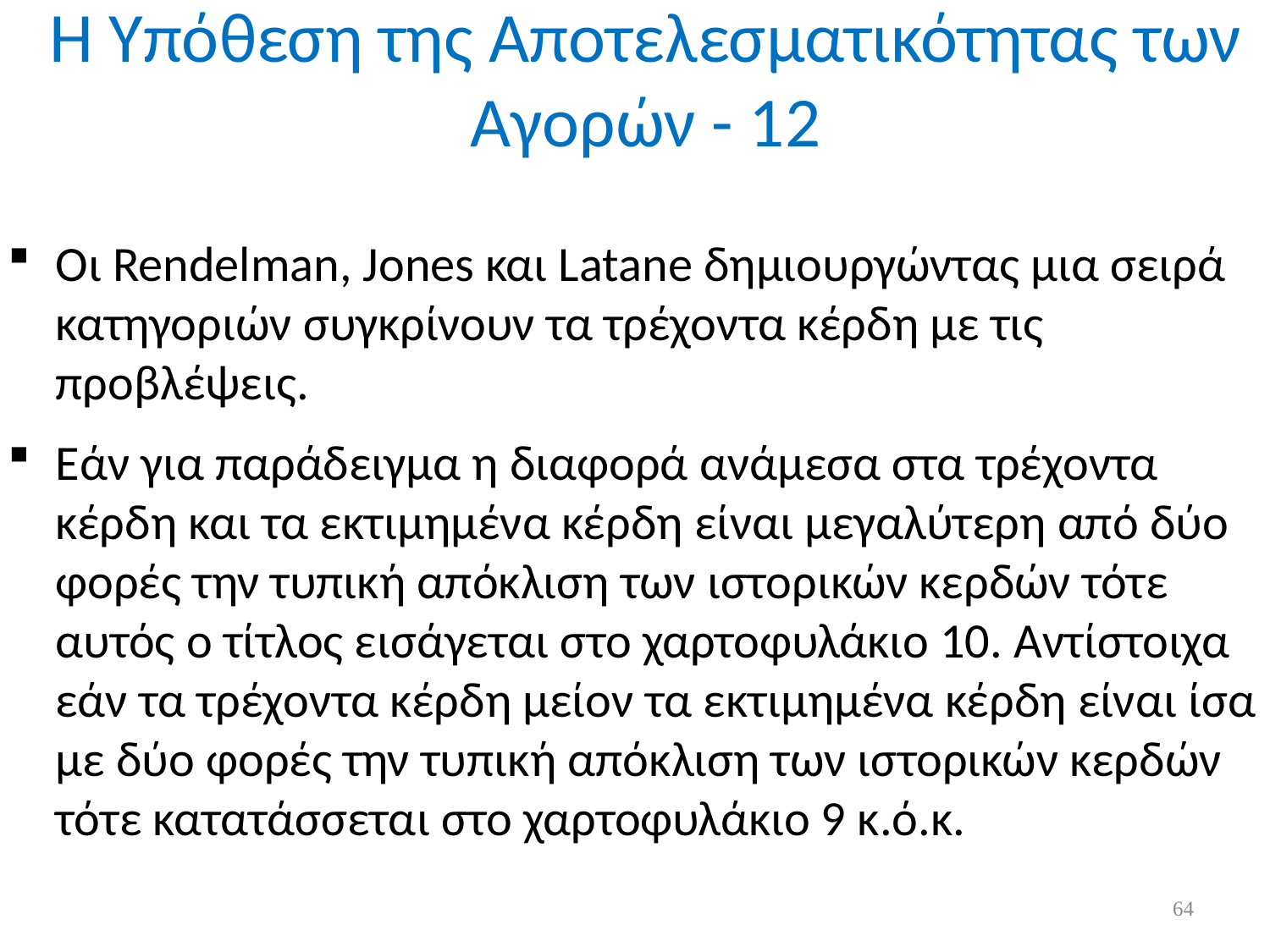

# Η Υπόθεση της Αποτελεσματικότητας των Αγορών - 12
Οι Rendelman, Jones και Latane δημιουργώντας μια σειρά κατηγοριών συγκρίνουν τα τρέχοντα κέρδη με τις προβλέψεις.
Εάν για παράδειγμα η διαφορά ανάμεσα στα τρέχοντα κέρδη και τα εκτιμημένα κέρδη είναι μεγαλύτερη από δύο φορές την τυπική απόκλιση των ιστορικών κερδών τότε αυτός ο τίτλος εισάγεται στο χαρτοφυλάκιο 10. Αντίστοιχα εάν τα τρέχοντα κέρδη μείον τα εκτιμημένα κέρδη είναι ίσα με δύο φορές την τυπική απόκλιση των ιστορικών κερδών τότε κατατάσσεται στο χαρτοφυλάκιο 9 κ.ό.κ.

64